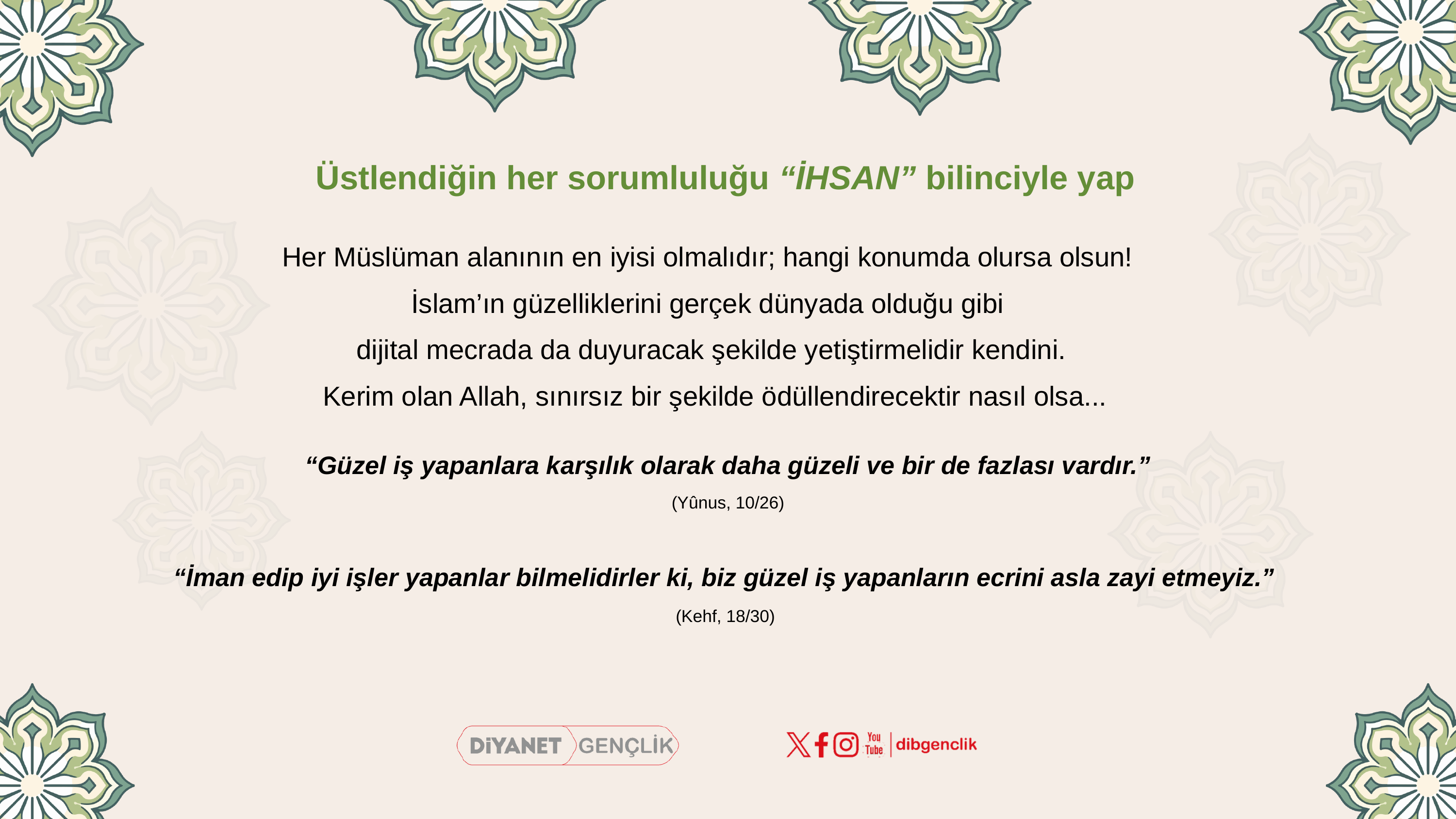

Üstlendiğin her sorumluluğu “İHSAN” bilinciyle yap

Her Müslüman alanının en iyisi olmalıdır; hangi konumda olursa olsun!
İslam’ın güzelliklerini gerçek dünyada olduğu gibi
dijital mecrada da duyuracak şekilde yetiştirmelidir kendini.
 Kerim olan Allah, sınırsız bir şekilde ödüllendirecektir nasıl olsa...

“Güzel iş yapanlara karşılık olarak daha güzeli ve bir de fazlası vardır.”
(Yûnus, 10/26)
“İman edip iyi işler yapanlar bilmelidirler ki, biz güzel iş yapanların ecrini asla zayi etmeyiz.”
(Kehf, 18/30)